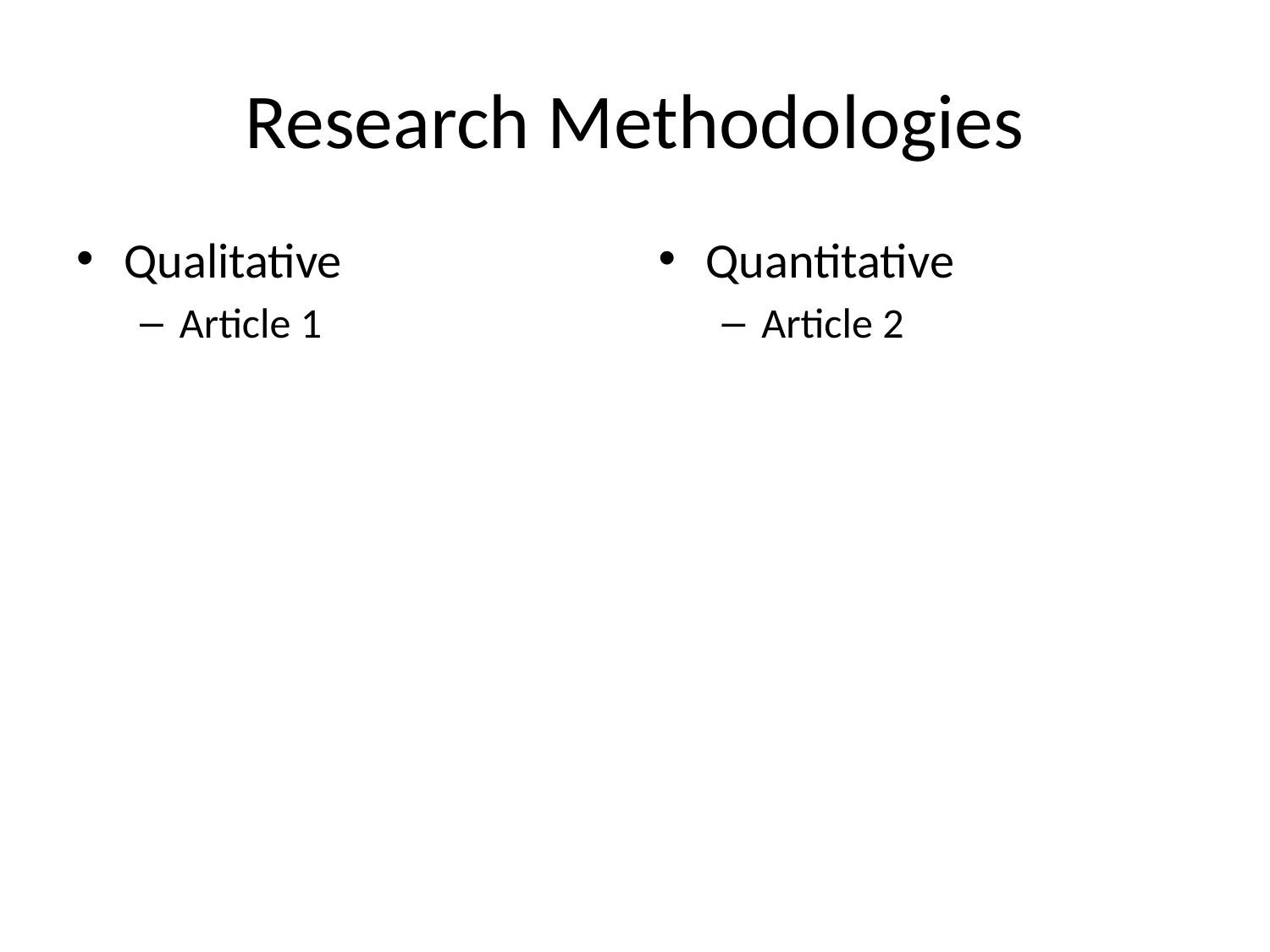

# Research Methodologies
Qualitative
Article 1
Quantitative
Article 2